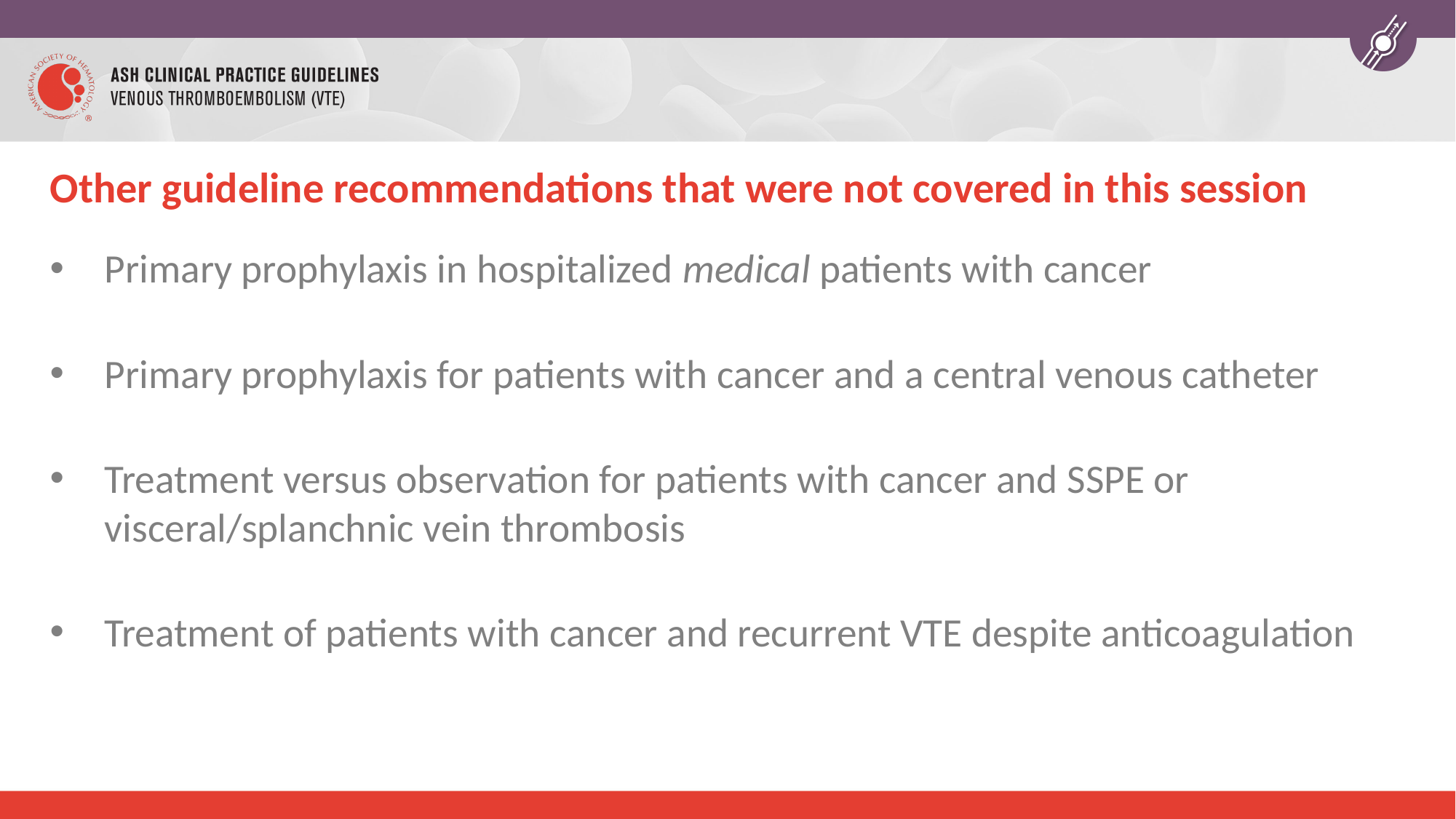

# Other guideline recommendations that were not covered in this session
Primary prophylaxis in hospitalized medical patients with cancer
Primary prophylaxis for patients with cancer and a central venous catheter
Treatment versus observation for patients with cancer and SSPE or visceral/splanchnic vein thrombosis
Treatment of patients with cancer and recurrent VTE despite anticoagulation